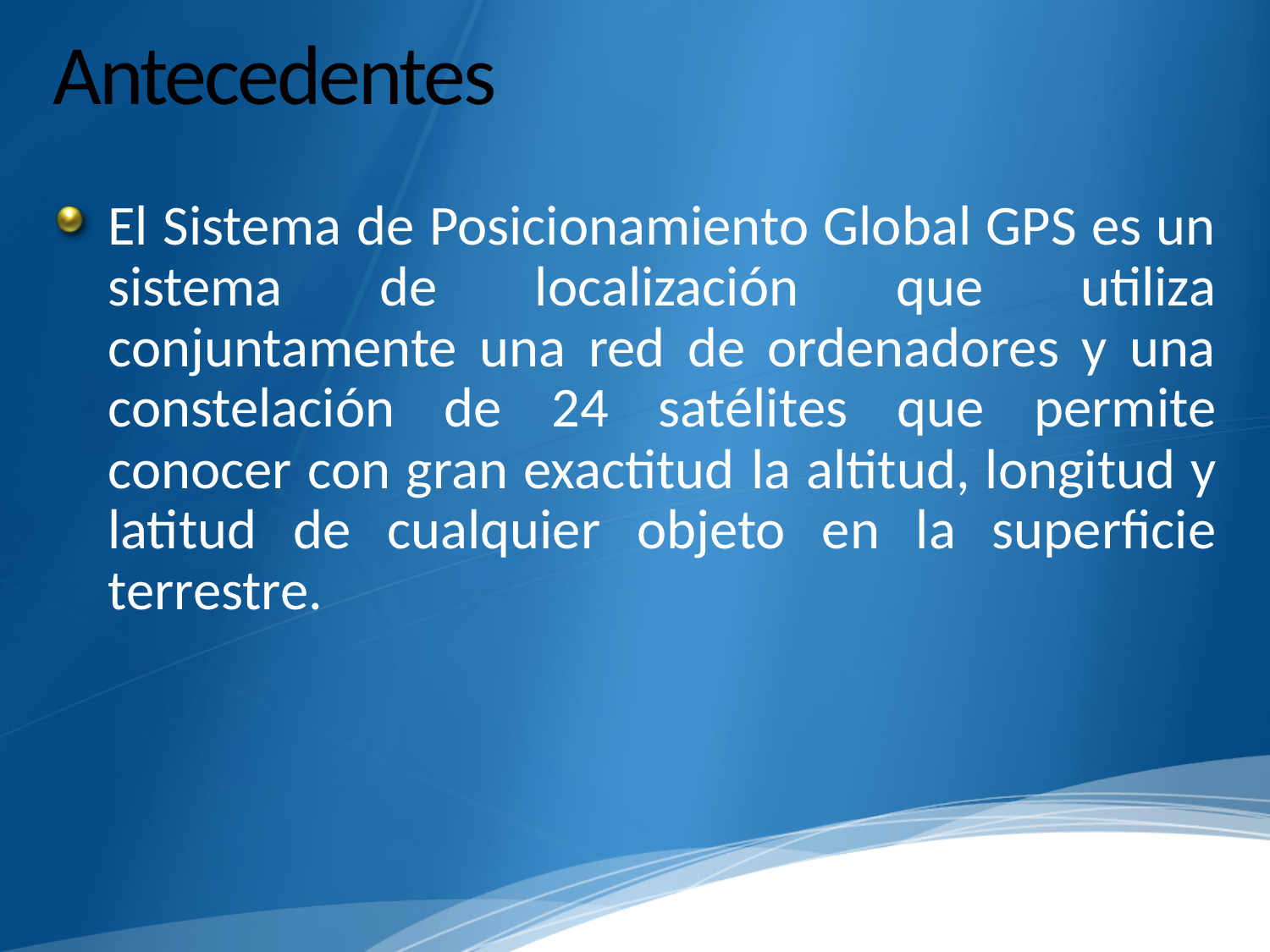

# Antecedentes
El Sistema de Posicionamiento Global GPS es un sistema de localización que utiliza conjuntamente una red de ordenadores y una constelación de 24 satélites que permite conocer con gran exactitud la altitud, longitud y latitud de cualquier objeto en la superficie terrestre.